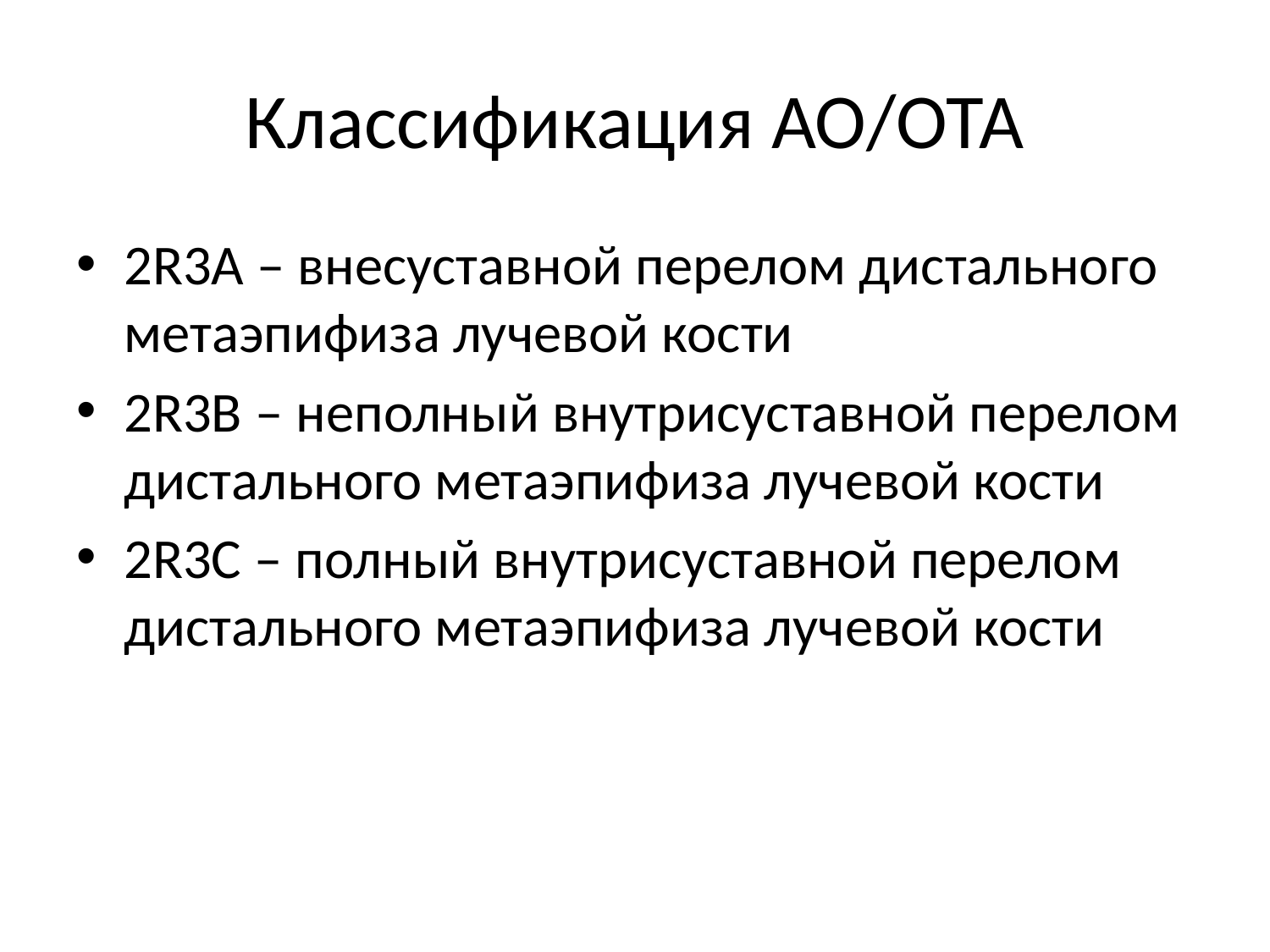

# Классификация АО/ОТА
2R3A – внесуставной перелом дистального метаэпифиза лучевой кости
2R3B – неполный внутрисуставной перелом дистального метаэпифиза лучевой кости
2R3C – полный внутрисуставной перелом дистального метаэпифиза лучевой кости